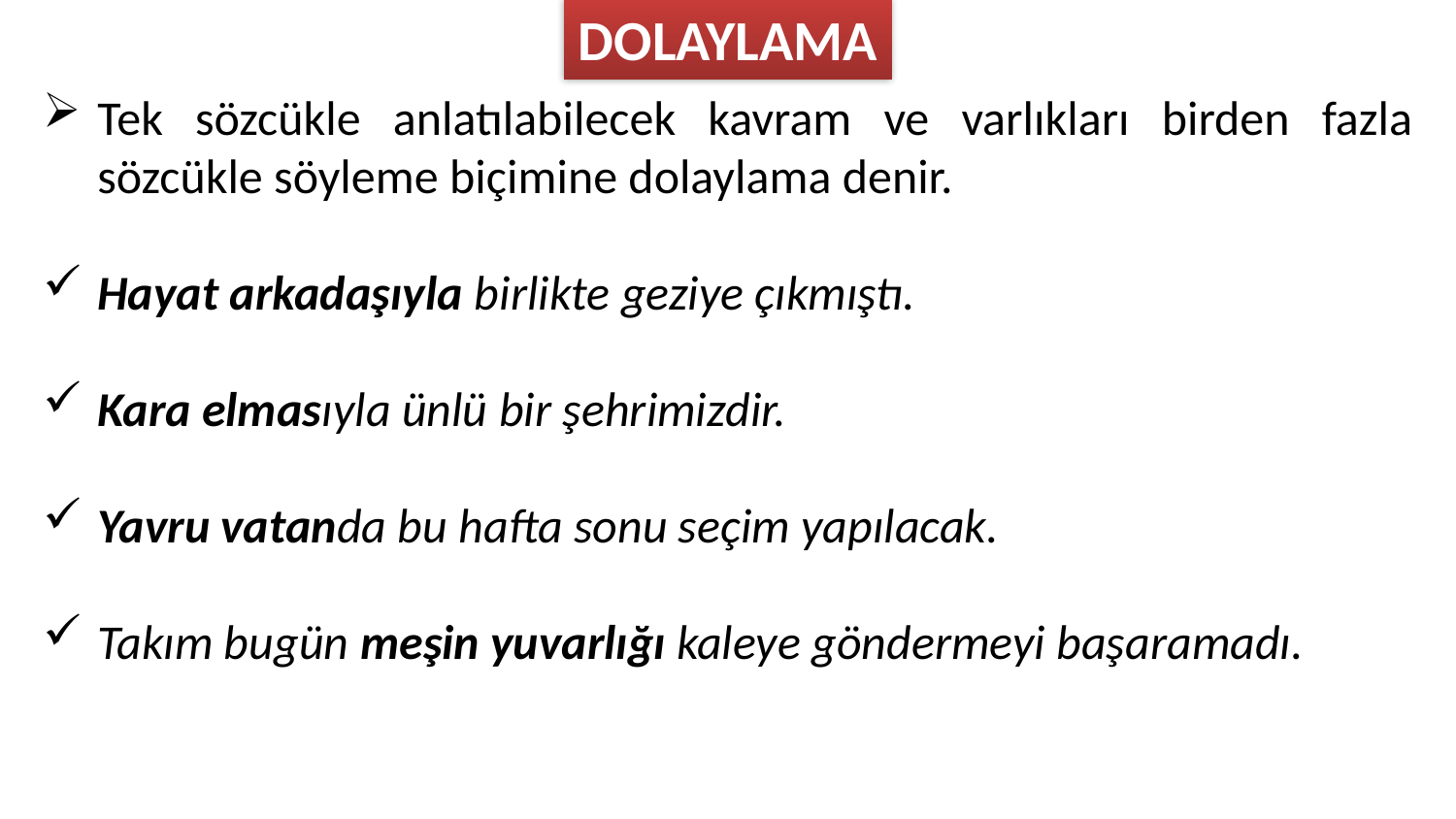

DOLAYLAMA
Tek sözcükle anlatılabilecek kavram ve varlıkları birden fazla sözcükle söyleme biçimine dolaylama denir.

Hayat arkadaşıyla birlikte geziye çıkmıştı.

Kara elmasıyla ünlü bir şehrimizdir.

Yavru vatanda bu hafta sonu seçim yapılacak.

Takım bugün meşin yuvarlığı kaleye göndermeyi başaramadı.